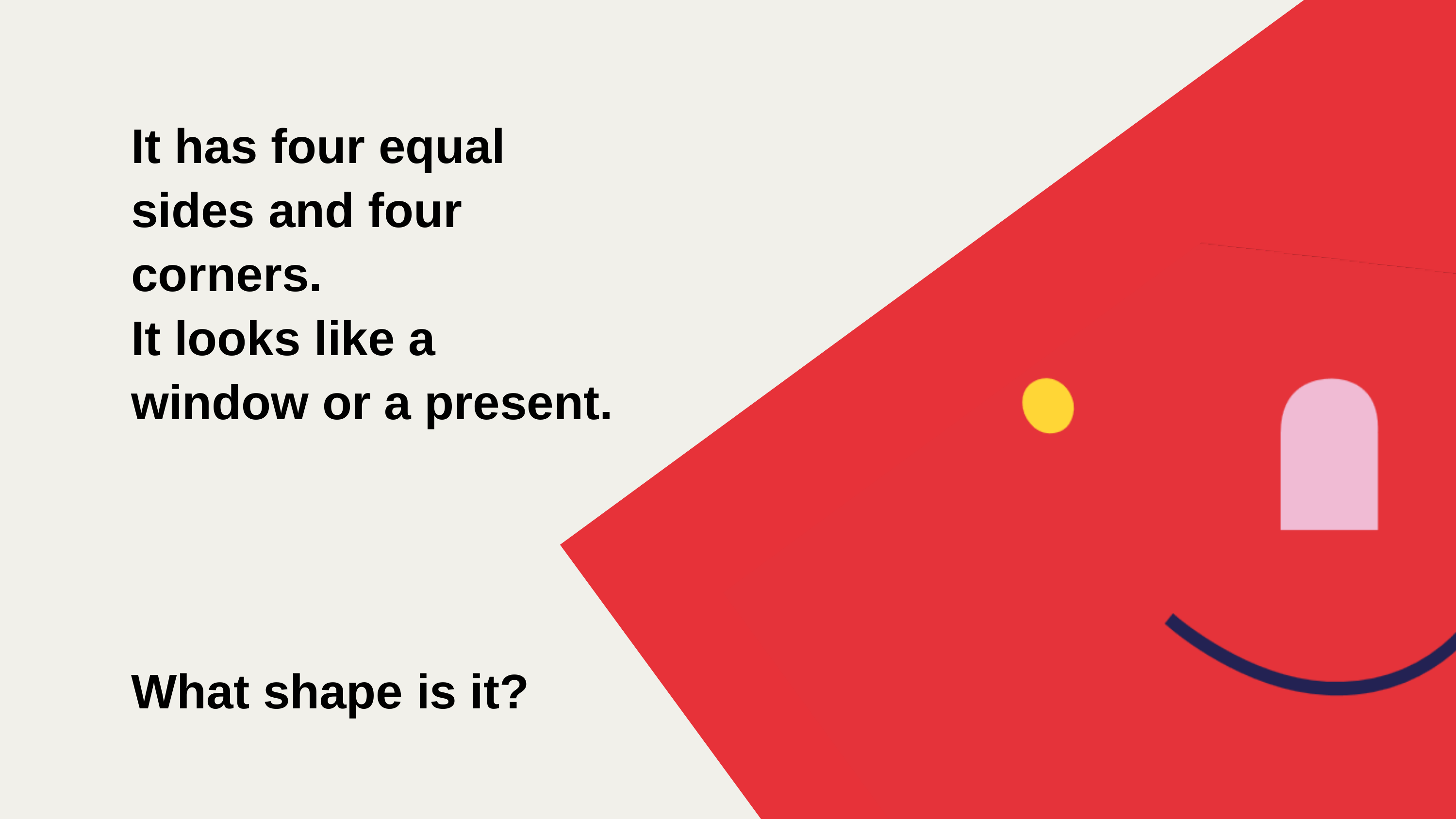

It has four equal sides and four corners.
It looks like a window or a present.

What shape is it?